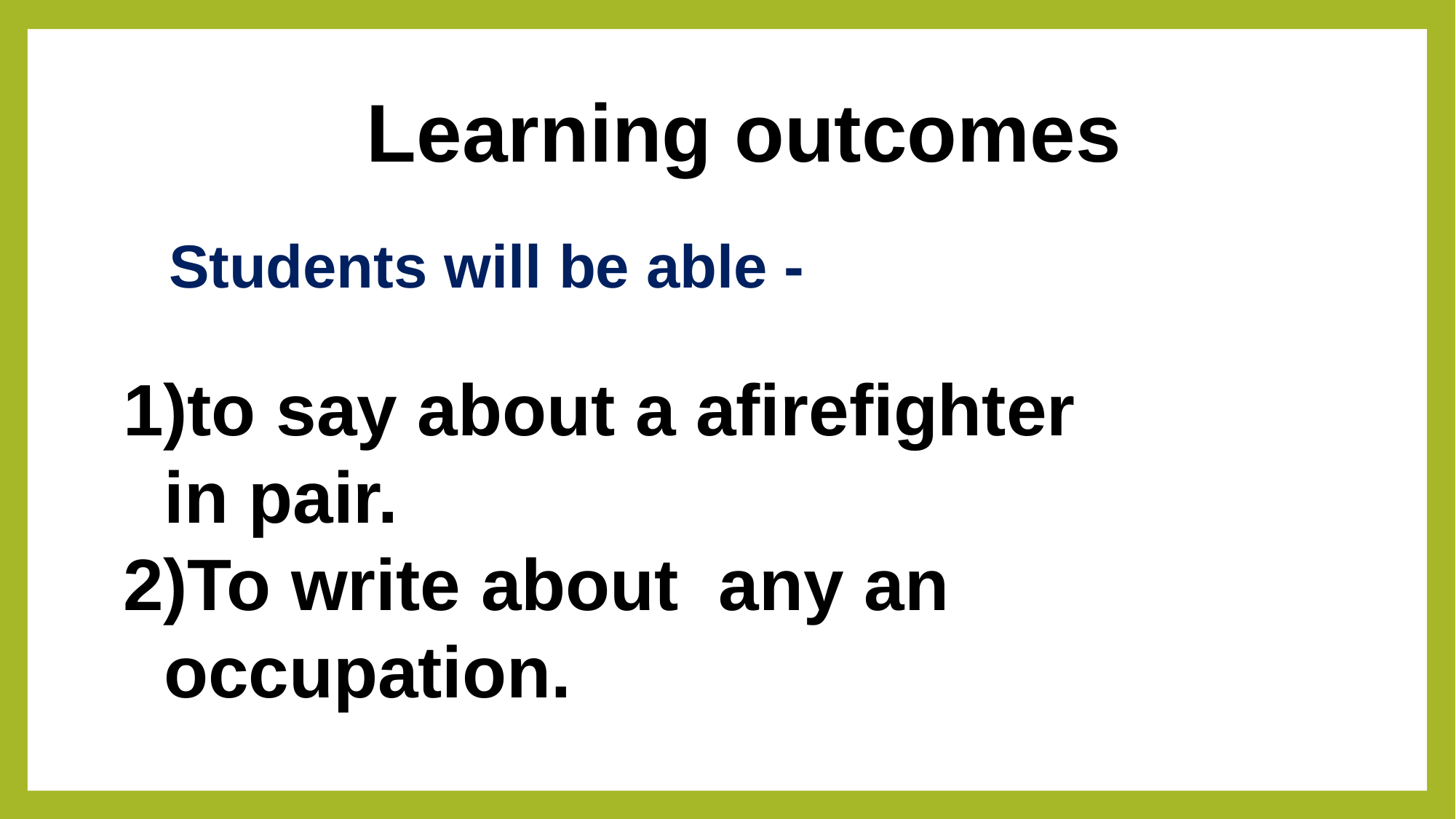

Learning outcomes
Students will be able -
to say about a afirefighter in pair.
To write about  any an occupation.